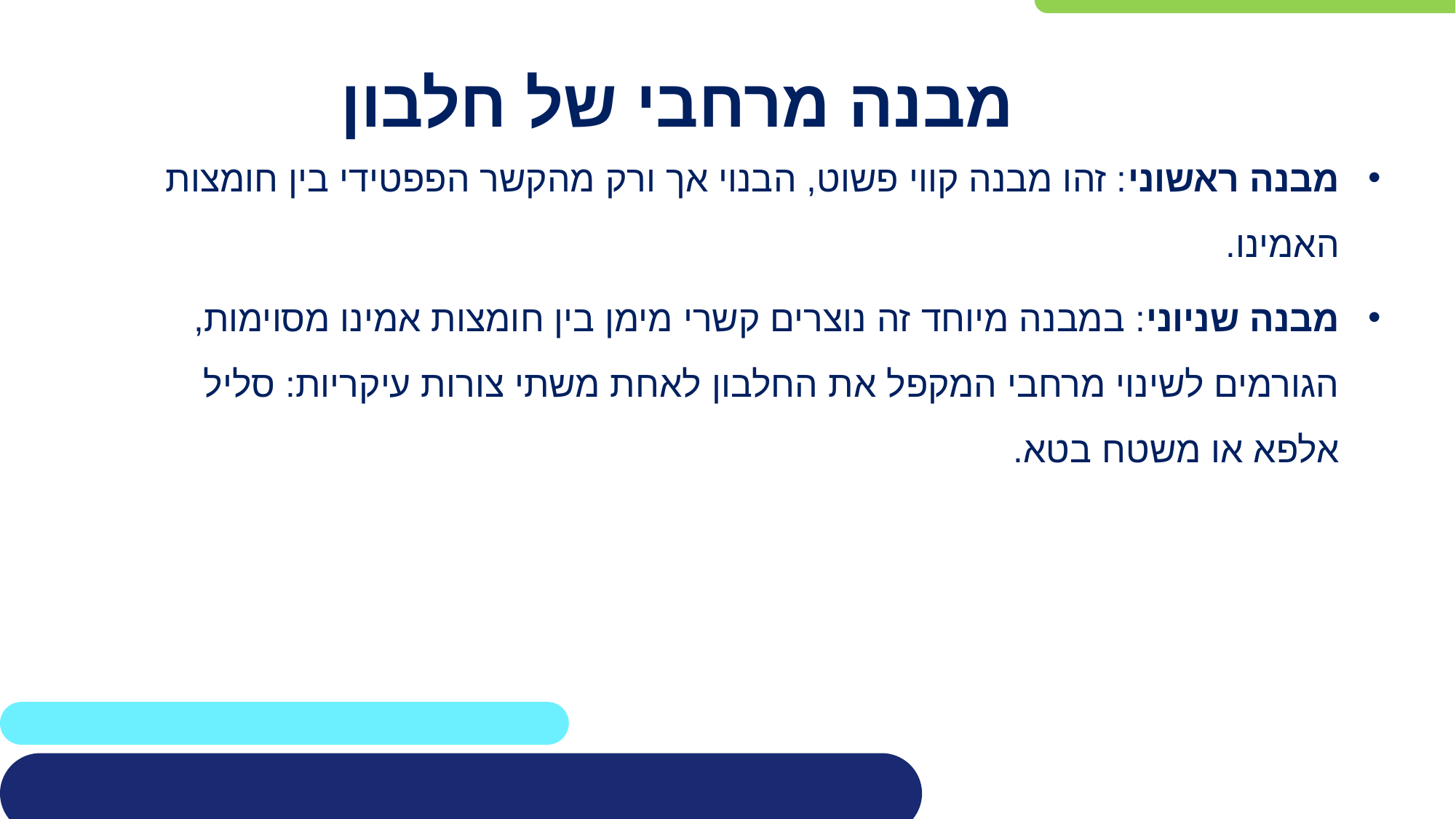

# מבנה מרחבי של חלבון

מבנה ראשוני: זהו מבנה קווי פשוט, הבנוי אך ורק מהקשר הפפטידי בין חומצות האמינו.
מבנה שניוני: במבנה מיוחד זה נוצרים קשרי מימן בין חומצות אמינו מסוימות, הגורמים לשינוי מרחבי המקפל את החלבון לאחת משתי צורות עיקריות: סליל אלפא או משטח בטא.